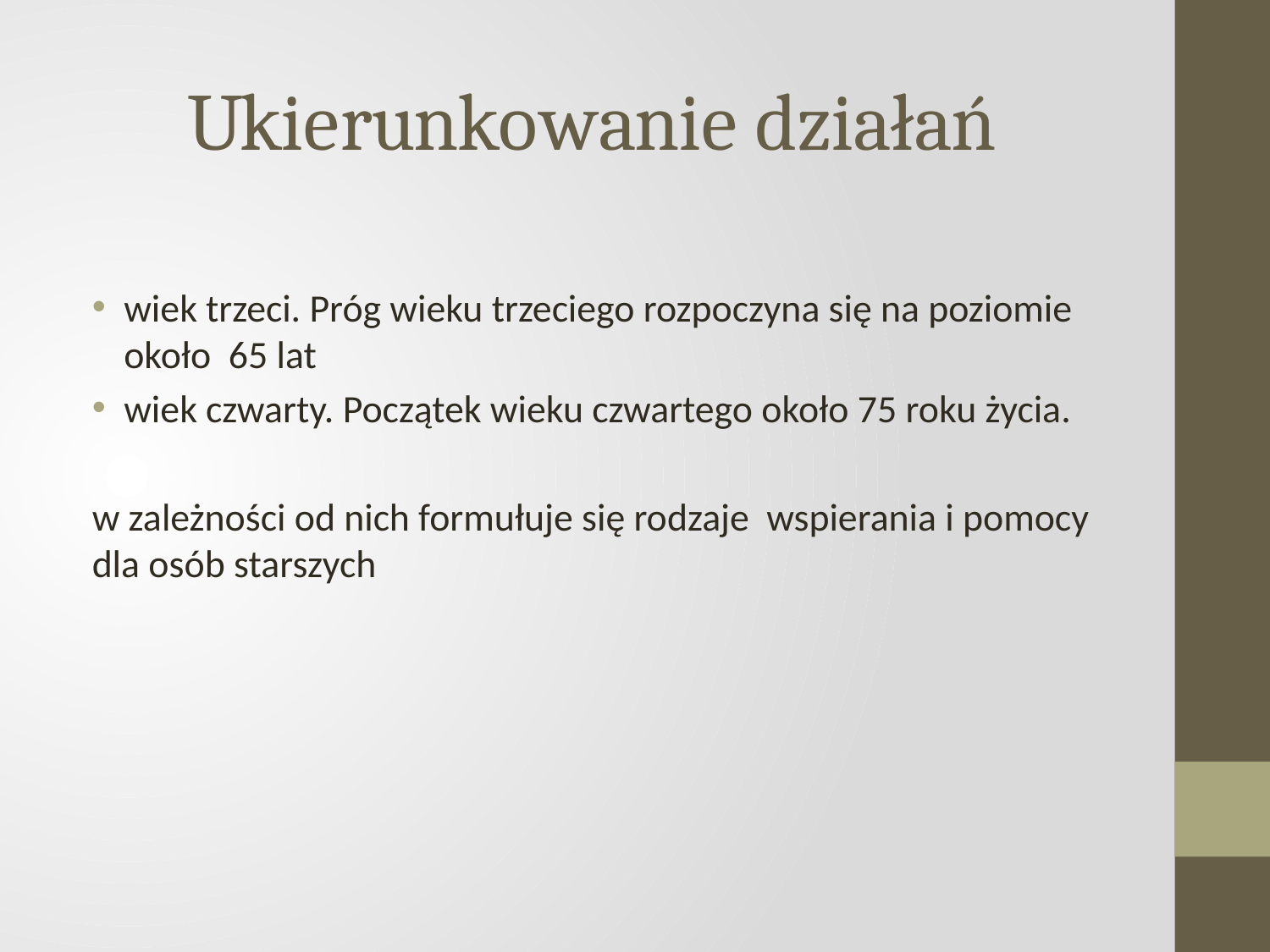

# Ukierunkowanie działań

wiek trzeci. Próg wieku trzeciego rozpoczyna się na poziomie około  65 lat
wiek czwarty. Początek wieku czwartego około 75 roku życia.

w zależności od nich formułuje się rodzaje  wspierania i pomocy dla osób starszych